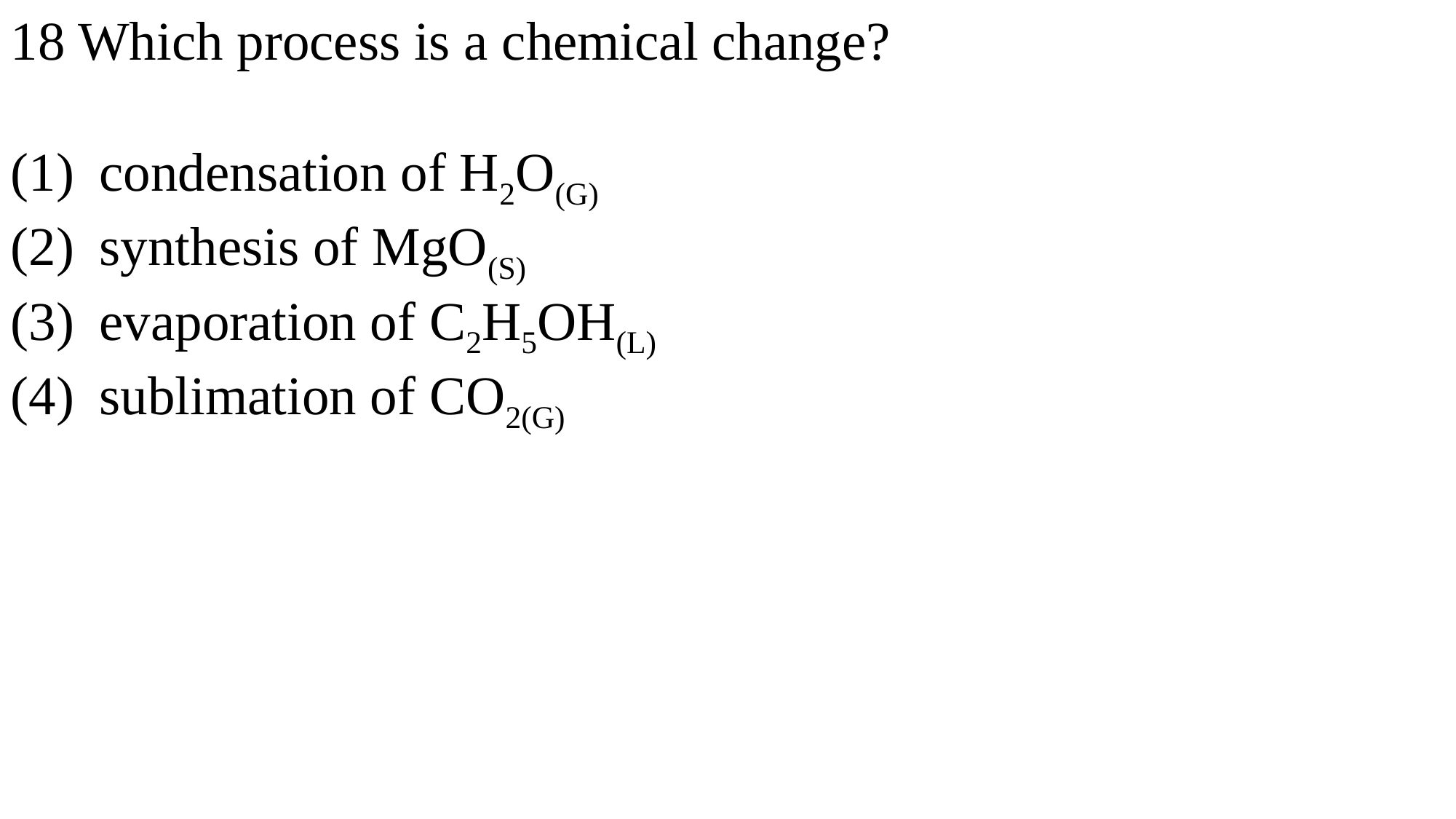

18 Which process is a chemical change?
condensation of H2O(G)
synthesis of MgO(S)
evaporation of C2H5OH(L)
sublimation of CO2(G)